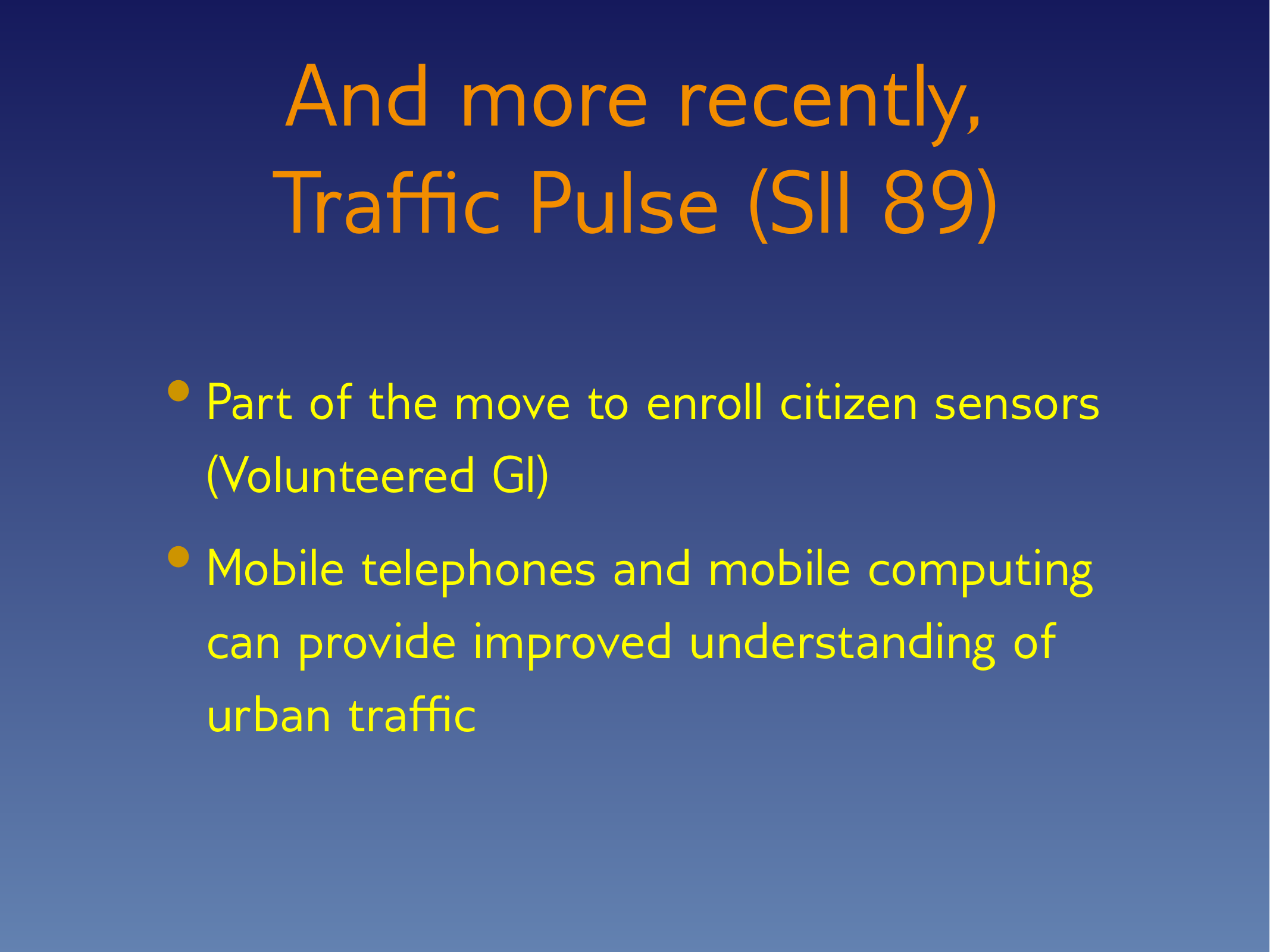

# And more recently, Traffic Pulse (SII 89)
Part of the move to enroll citizen sensors (Volunteered GI)
Mobile telephones and mobile computing can provide improved understanding of urban traffic